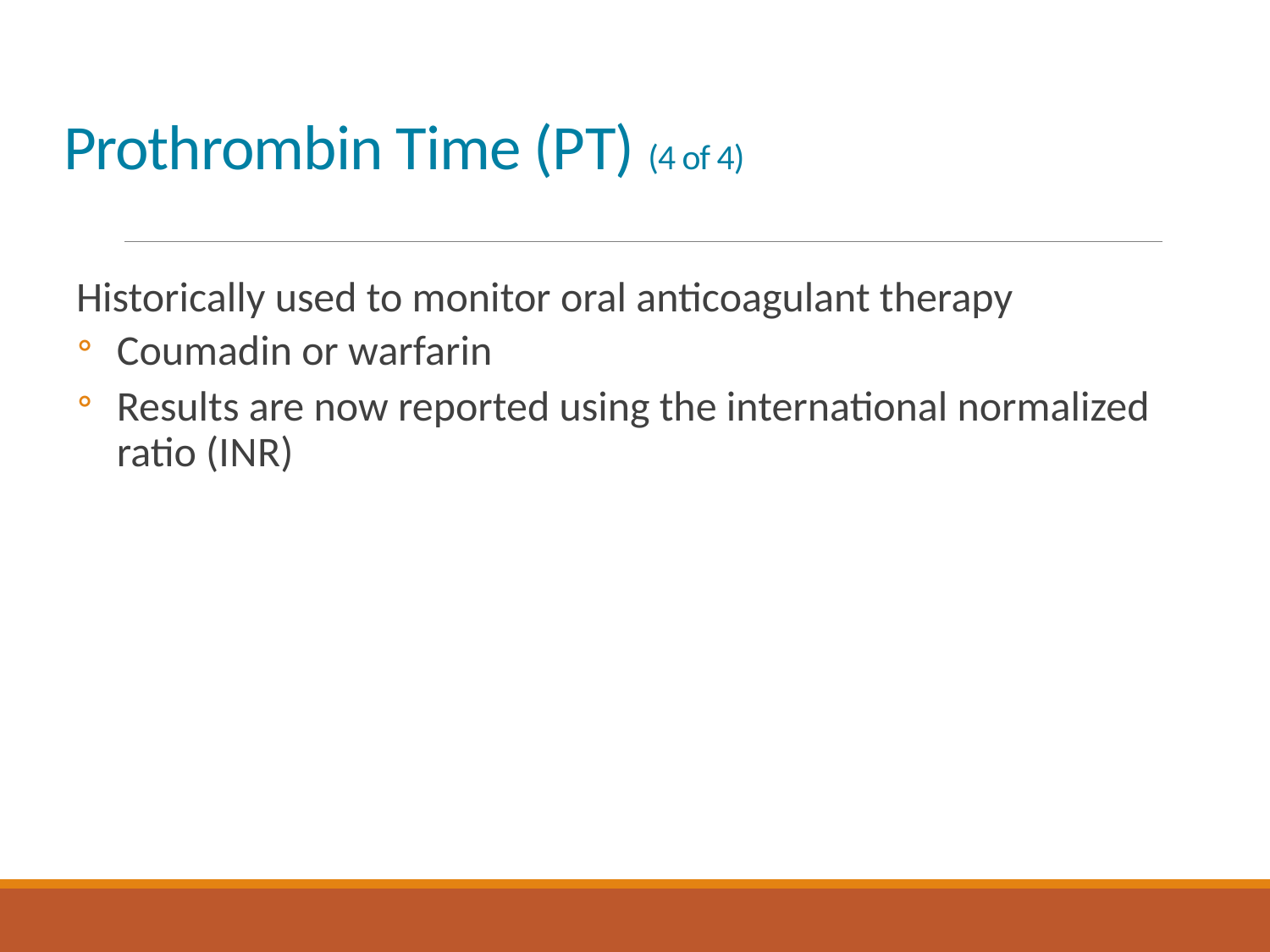

# Prothrombin Time (P T) (4 of 4)
Historically used to monitor oral anticoagulant therapy
Coumadin or warfarin
Results are now reported using the international normalized ratio (I N R)